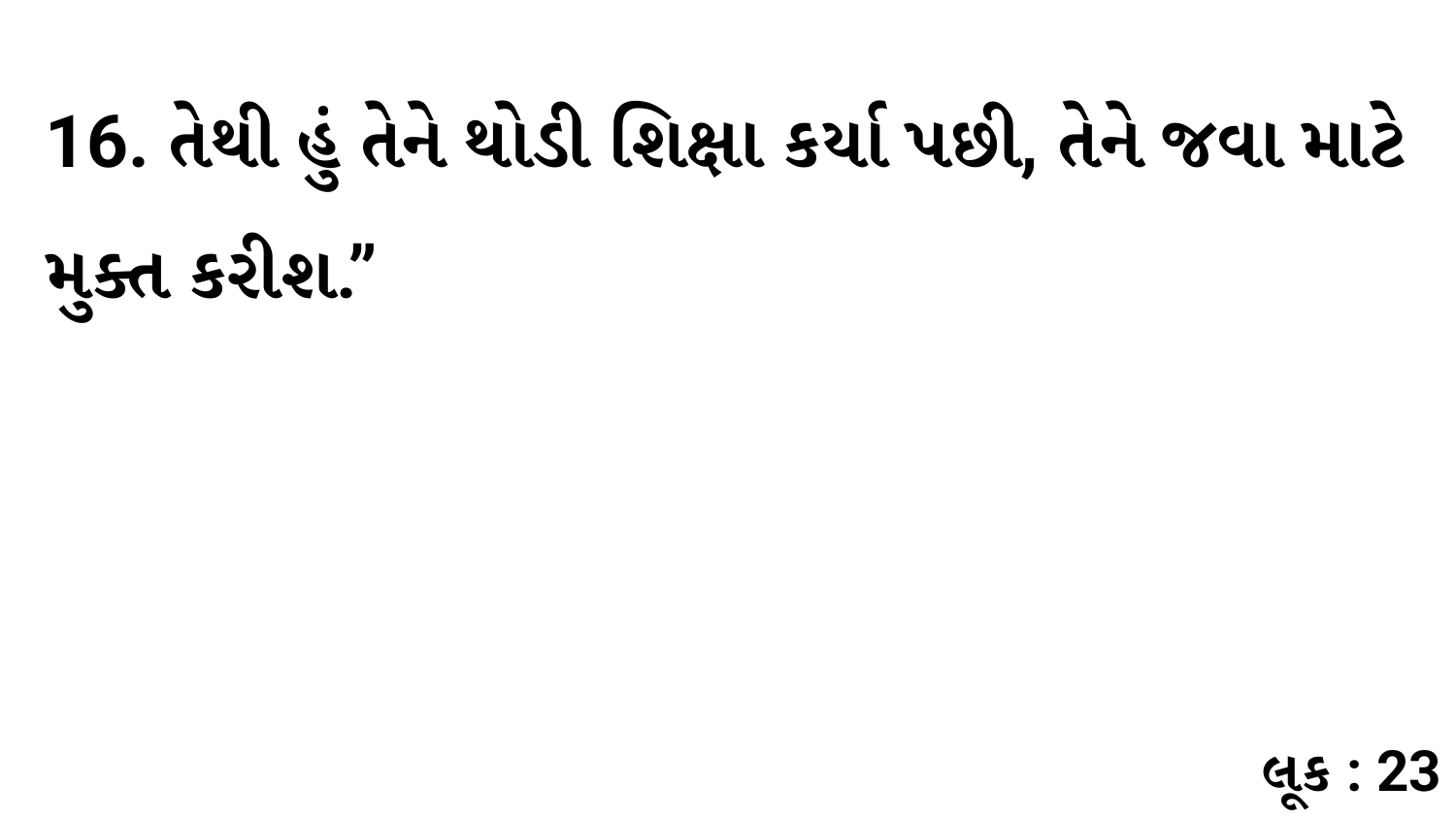

16. તેથી હું તેને થોડી શિક્ષા કર્યા પછી, તેને જવા માટે મુક્ત કરીશ.”
લૂક : 23